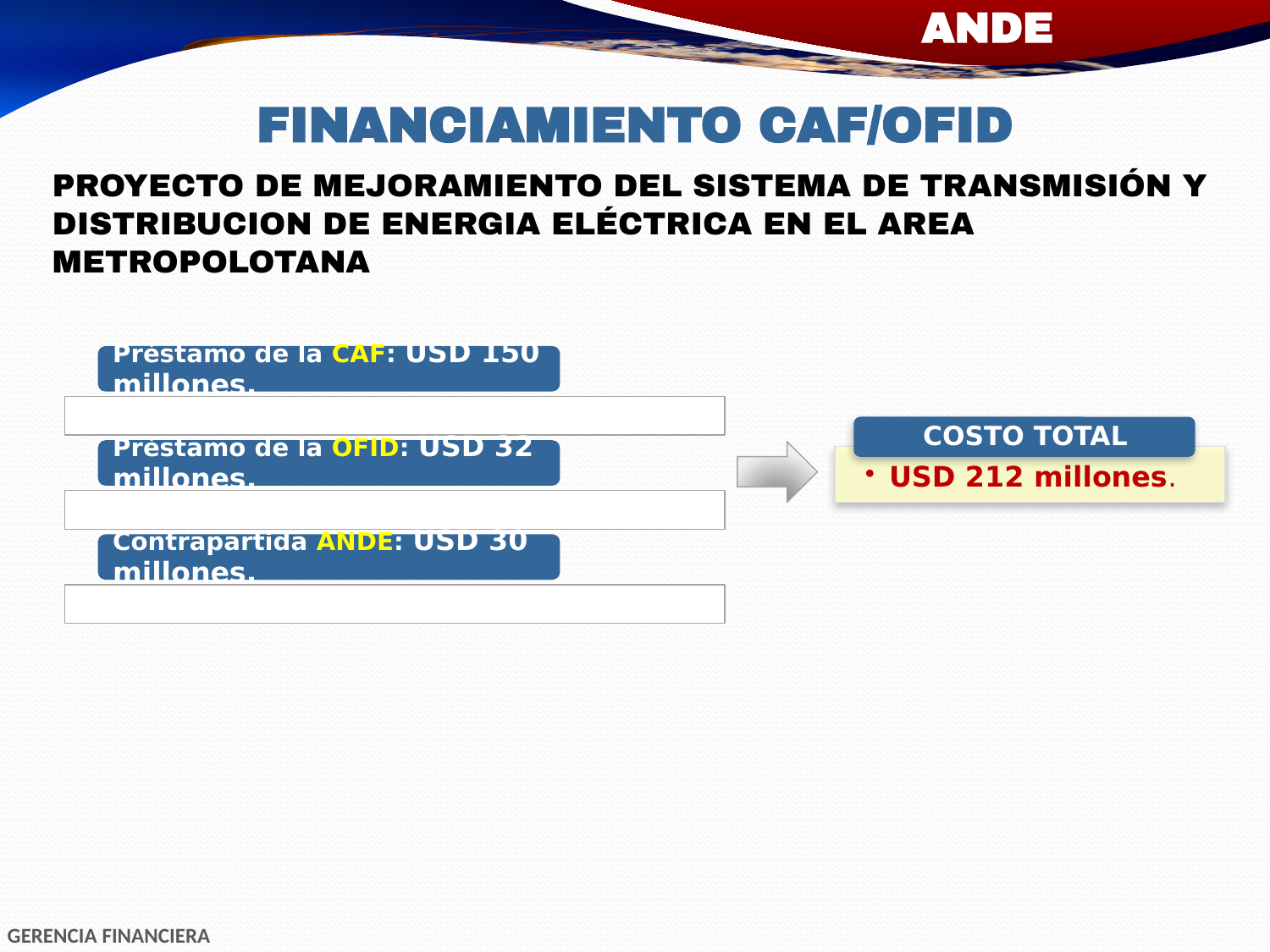

FINANCIAMIENTO CAF/OFID
PROYECTO DE MEJORAMIENTO DEL SISTEMA DE TRANSMISIÓN Y DISTRIBUCION DE ENERGIA ELÉCTRICA EN EL AREA METROPOLOTANA
Contrapartida ANDE: USD 30 millones.
Préstamo de la CAF: USD 150 millones.
Préstamo de la OFID: USD 32 millones.
USD 212 millones.
COSTO TOTAL